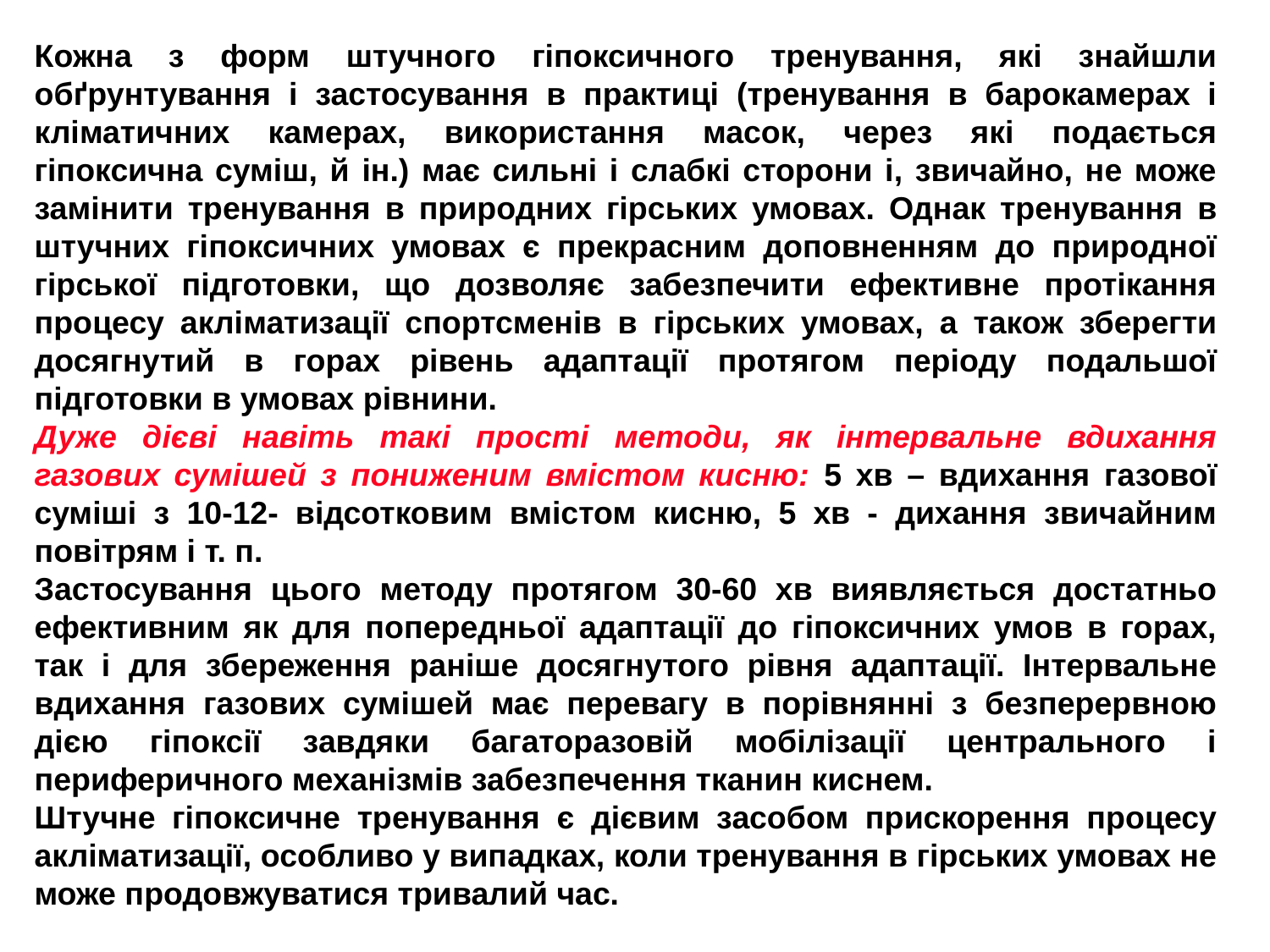

Кожна з форм штучного гіпоксичного тренування, які знайшли обґрунтування і застосування в практиці (тренування в барокамерах і кліматичних камерах, використання масок, через які подається гіпоксична суміш, й ін.) має сильні і слабкі сторони і, звичайно, не може замінити тренування в природних гірських умовах. Однак тренування в штучних гіпоксичних умовах є прекрасним доповненням до природної гірської підготовки, що дозволяє забезпечити ефективне протікання процесу акліматизації спортсменів в гірських умовах, а також зберегти досягнутий в горах рівень адаптації протягом періоду подальшої підготовки в умовах рівнини.
Дуже дієві навіть такі прості методи, як інтервальне вдихання газових сумішей з пониженим вмістом кисню: 5 хв – вдихання газової суміші з 10-12- відсотковим вмістом кисню, 5 хв - дихання звичайним повітрям і т. п.
Застосування цього методу протягом 30-60 хв виявляється достатньо ефективним як для попередньої адаптації до гіпоксичних умов в горах, так і для збереження раніше досягнутого рівня адаптації. Інтервальне вдихання газових сумішей має перевагу в порівнянні з безперервною дією гіпоксії завдяки багаторазовій мобілізації центрального і периферичного механізмів забезпечення тканин киснем.
Штучне гіпоксичне тренування є дієвим засобом прискорення процесу акліматизації, особливо у випадках, коли тренування в гірських умовах не може продовжуватися тривалий час.